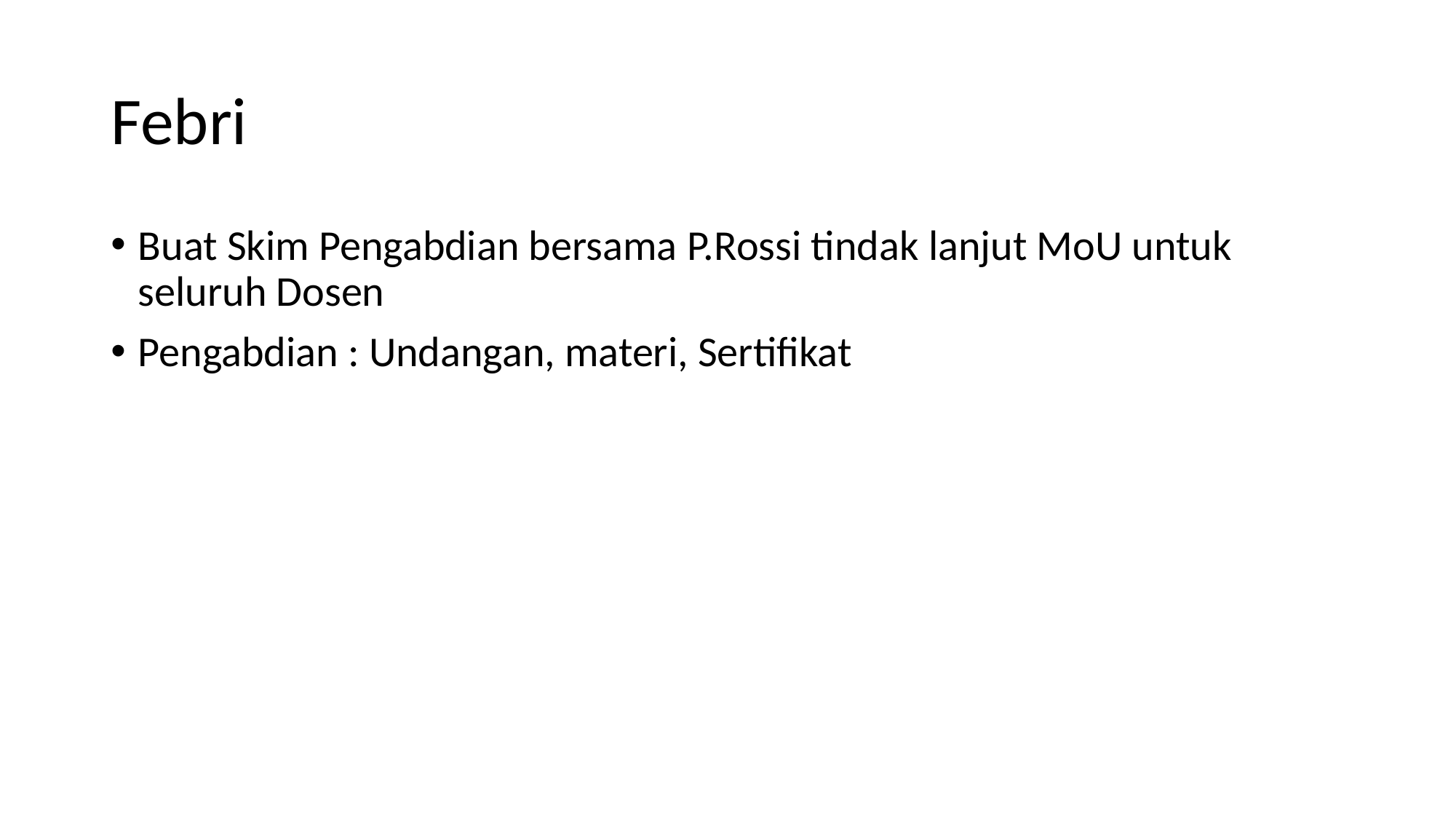

# Febri
Buat Skim Pengabdian bersama P.Rossi tindak lanjut MoU untuk seluruh Dosen
Pengabdian : Undangan, materi, Sertifikat